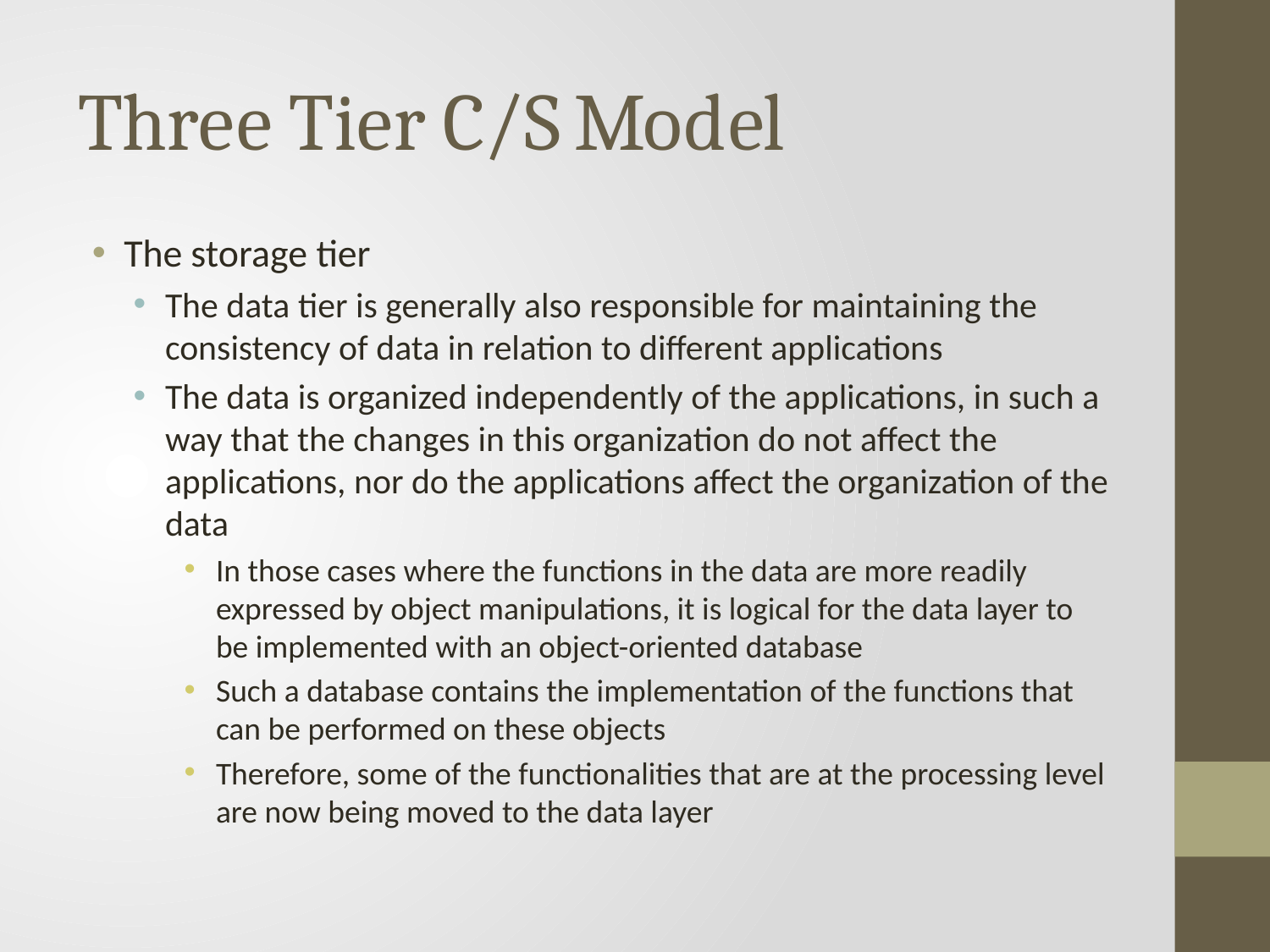

# Three Tier C/S Model
The storage tier
The data tier is generally also responsible for maintaining the consistency of data in relation to different applications
The data is organized independently of the applications, in such a way that the changes in this organization do not affect the applications, nor do the applications affect the organization of the data
In those cases where the functions in the data are more readily expressed by object manipulations, it is logical for the data layer to be implemented with an object-oriented database
Such a database contains the implementation of the functions that can be performed on these objects
Therefore, some of the functionalities that are at the processing level are now being moved to the data layer